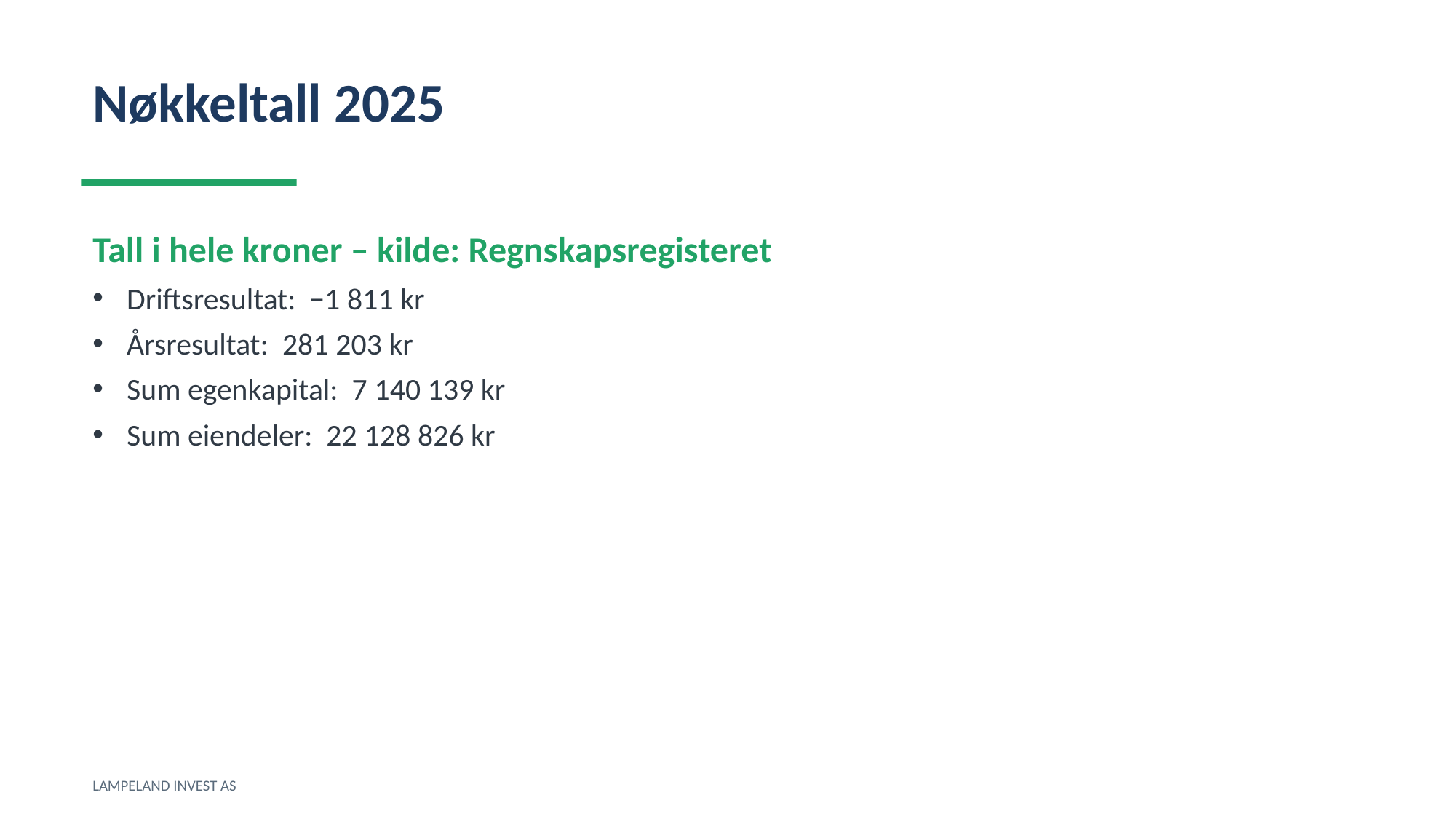

Nøkkeltall 2025

Tall i hele kroner – kilde: Regnskapsregisteret
Driftsresultat:  −1 811 kr
Årsresultat:  281 203 kr
Sum egenkapital:  7 140 139 kr
Sum eiendeler:  22 128 826 kr
LAMPELAND INVEST AS